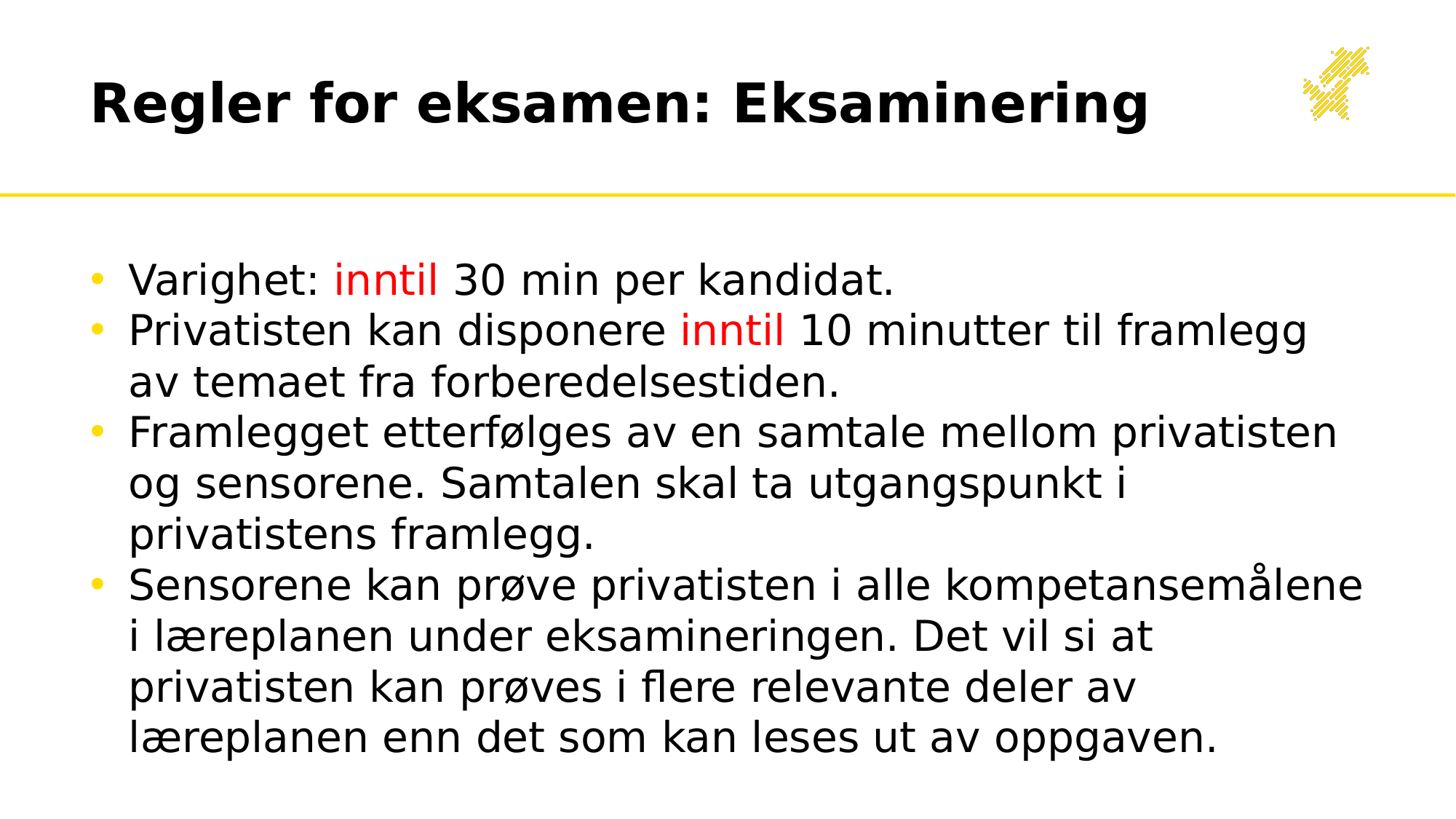

# Regler for eksamen: Eksaminering
Varighet: inntil 30 min per kandidat.
Privatisten kan disponere inntil 10 minutter til framlegg av temaet fra forberedelsestiden.
Framlegget etterfølges av en samtale mellom privatisten og sensorene. Samtalen skal ta utgangspunkt i privatistens framlegg.
Sensorene kan prøve privatisten i alle kompetansemålene i læreplanen under eksamineringen. Det vil si at privatisten kan prøves i flere relevante deler av læreplanen enn det som kan leses ut av oppgaven.